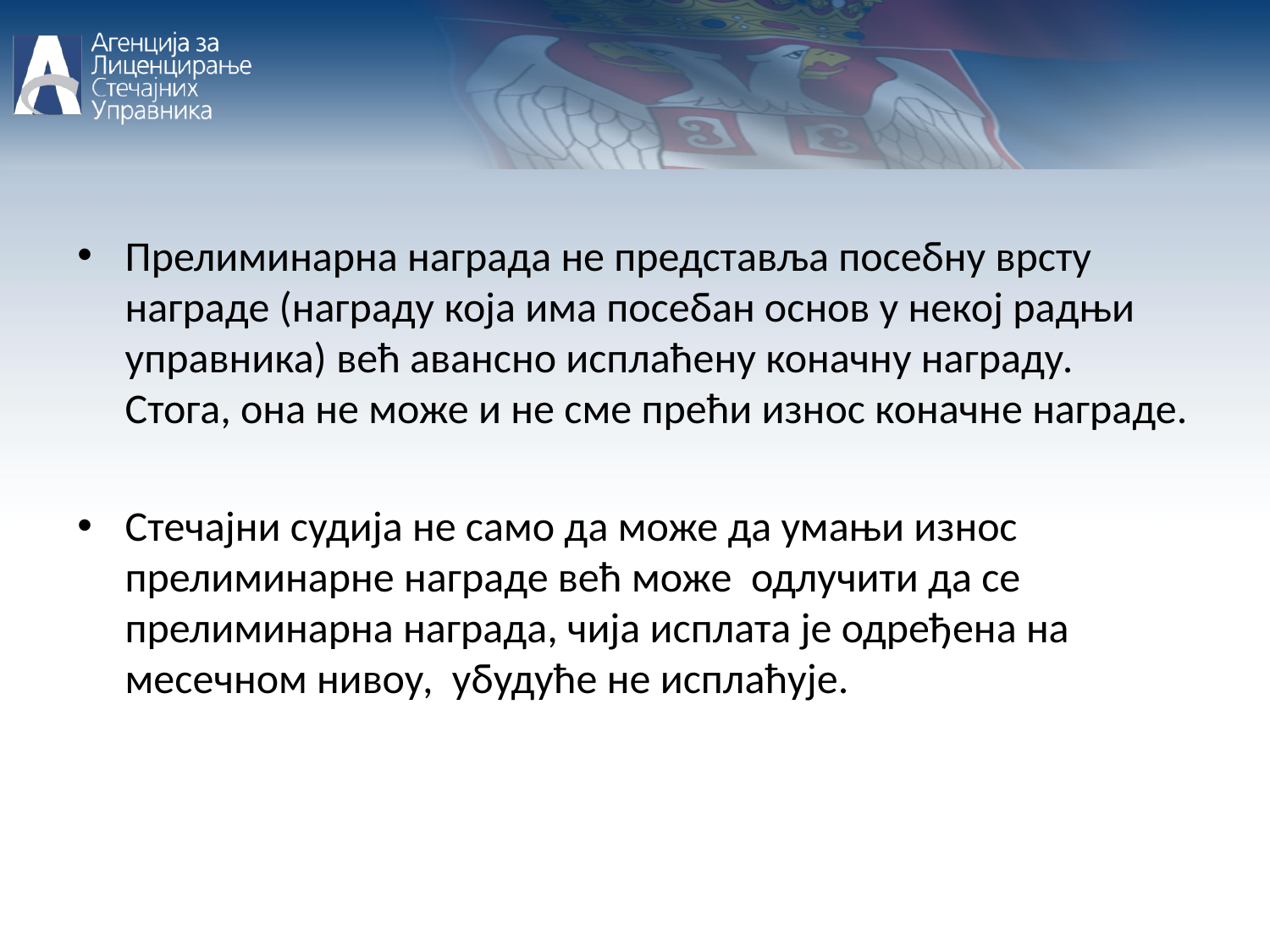

Прелиминарна награда не представља посебну врсту награде (награду која има посебан основ у некој радњи управника) већ авансно исплаћену коначну награду.  Стога, она не може и не сме прећи износ коначне награде.

Стечајни судија не само да може да умањи износ прелиминарне награде већ може  одлучити да се  прелиминарна награда, чија исплата је одређена на месечном нивоу,  убудуће не исплаћује.